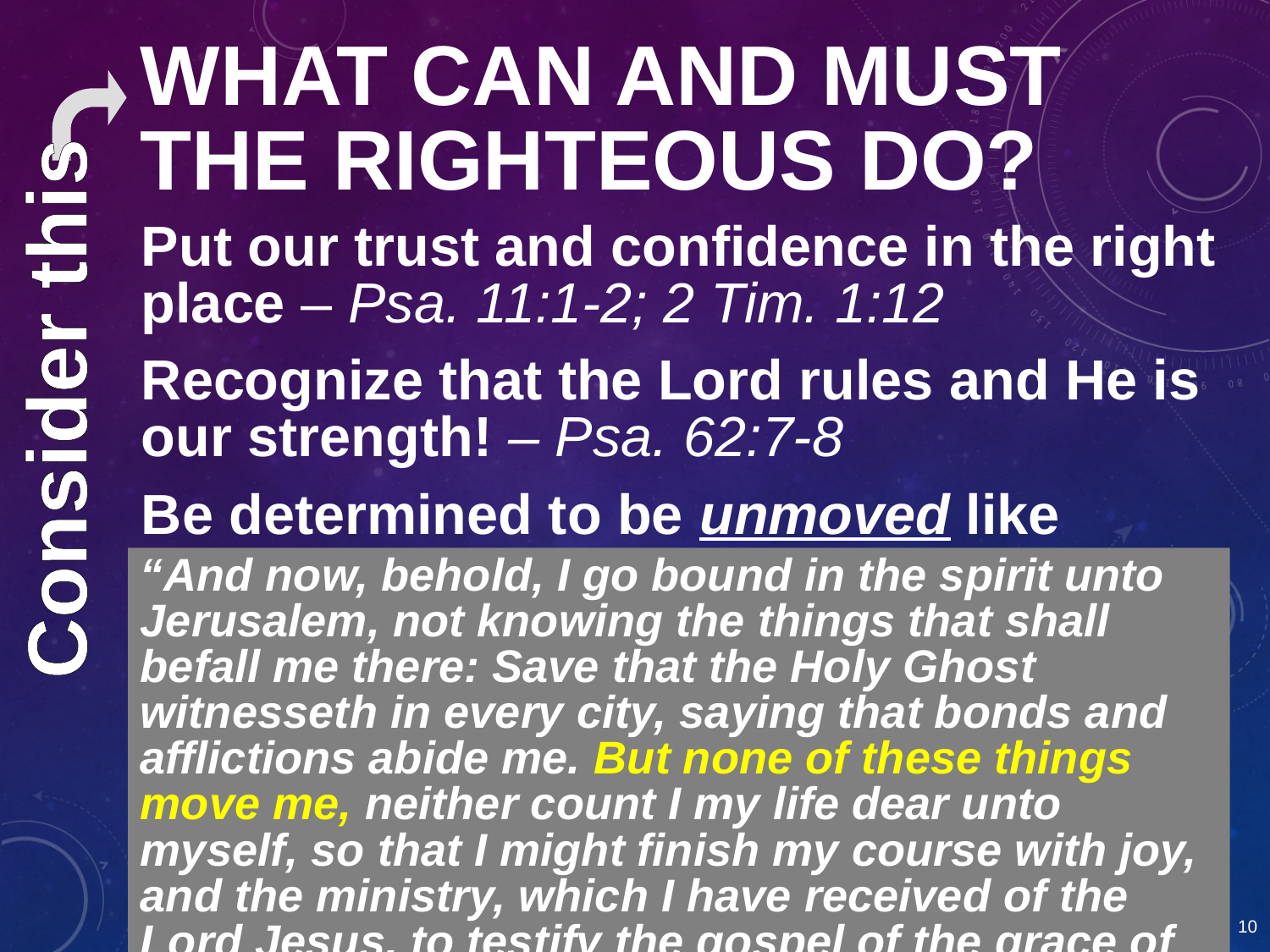

# What can and must the righteous do?

Put our trust and confidence in the right place – Psa. 11:1-2; 2 Tim. 1:12
Recognize that the Lord rules and He is our strength! – Psa. 62:7-8
Be determined to be unmoved like Paul…

Consider this
“And now, behold, I go bound in the spirit unto Jerusalem, not knowing the things that shall befall me there: Save that the Holy Ghost witnesseth in every city, saying that bonds and afflictions abide me. But none of these things move me, neither count I my life dear unto myself, so that I might finish my course with joy, and the ministry, which I have received of the Lord Jesus, to testify the gospel of the grace of God” (Acts 20:22-24)
10